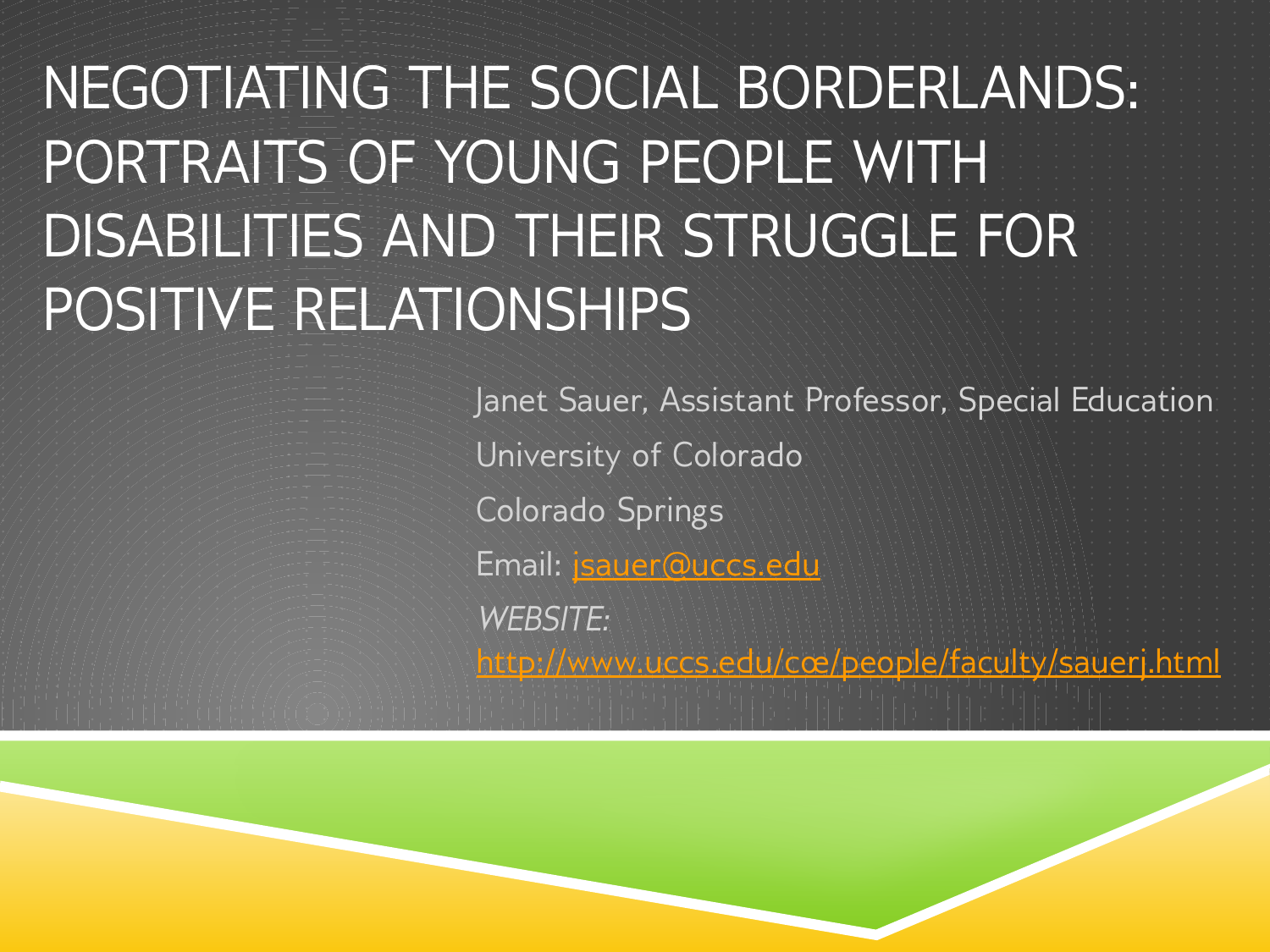

# Negotiating the Social Borderlands: Portraits of Young People with Disabilities and Their Struggle for Positive Relationships
Janet Sauer, Assistant Professor, Special Education
University of Colorado
Colorado Springs
Email: jsauer@uccs.edu
WEBSITE: http://www.uccs.edu/coe/people/faculty/sauerj.html